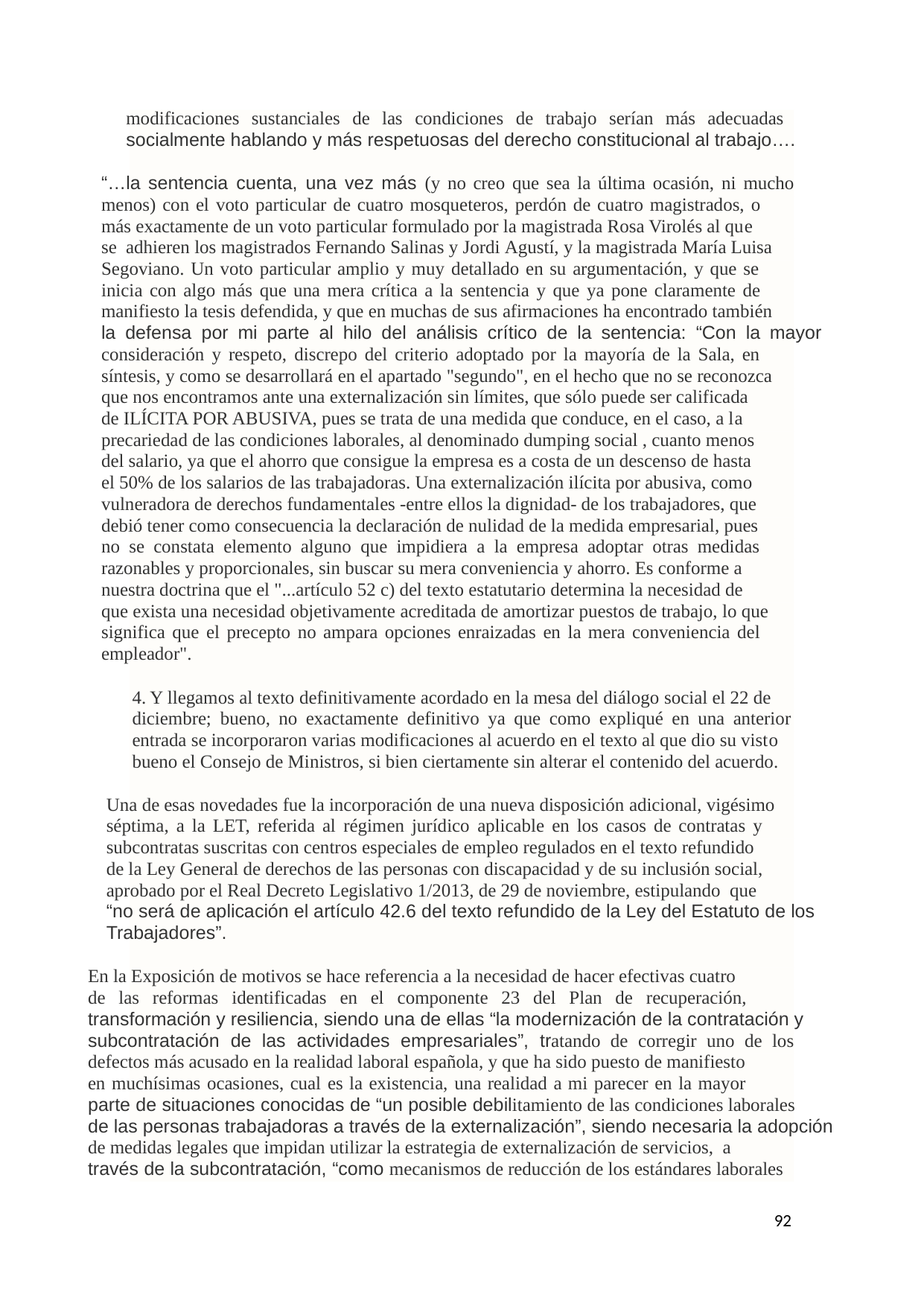

modificaciones sustanciales de las condiciones de trabajo serían más adecuadas
socialmente hablando y más respetuosas del derecho constitucional al trabajo….

“…la sentencia cuenta, una vez más (y no creo que sea la última ocasión, ni mucho
menos) con el voto particular de cuatro mosqueteros, perdón de cuatro magistrados, o
más exactamente de un voto particular formulado por la magistrada Rosa Virolés al que
se  adhieren los magistrados Fernando Salinas y Jordi Agustí, y la magistrada María Luisa
Segoviano. Un voto particular amplio y muy detallado en su argumentación, y que se
inicia con algo más que una mera crítica a la sentencia y que ya pone claramente de
manifiesto la tesis defendida, y que en muchas de sus afirmaciones ha encontrado también
la defensa por mi parte al hilo del análisis crítico de la sentencia: “Con la mayor
consideración y respeto, discrepo del criterio adoptado por la mayoría de la Sala, en
síntesis, y como se desarrollará en el apartado "segundo", en el hecho que no se reconozca
que nos encontramos ante una externalización sin límites, que sólo puede ser calificada
de ILÍCITA POR ABUSIVA, pues se trata de una medida que conduce, en el caso, a la
precariedad de las condiciones laborales, al denominado dumping social , cuanto menos
del salario, ya que el ahorro que consigue la empresa es a costa de un descenso de hasta
el 50% de los salarios de las trabajadoras. Una externalización ilícita por abusiva, como
vulneradora de derechos fundamentales -entre ellos la dignidad- de los trabajadores, que
debió tener como consecuencia la declaración de nulidad de la medida empresarial, pues
no se constata elemento alguno que impidiera a la empresa adoptar otras medidas
razonables y proporcionales, sin buscar su mera conveniencia y ahorro. Es conforme a
nuestra doctrina que el "...artículo 52 c) del texto estatutario determina la necesidad de
que exista una necesidad objetivamente acreditada de amortizar puestos de trabajo, lo que
significa que el precepto no ampara opciones enraizadas en la mera conveniencia del
empleador".

4. Y llegamos al texto definitivamente acordado en la mesa del diálogo social el 22 de
diciembre; bueno, no exactamente definitivo ya que como expliqué en una anterior
entrada se incorporaron varias modificaciones al acuerdo en el texto al que dio su visto
bueno el Consejo de Ministros, si bien ciertamente sin alterar el contenido del acuerdo.

Una de esas novedades fue la incorporación de una nueva disposición adicional, vigésimo
séptima, a la LET, referida al régimen jurídico aplicable en los casos de contratas y
subcontratas suscritas con centros especiales de empleo regulados en el texto refundido
de la Ley General de derechos de las personas con discapacidad y de su inclusión social,
aprobado por el Real Decreto Legislativo 1/2013, de 29 de noviembre, estipulando  que
“no será de aplicación el artículo 42.6 del texto refundido de la Ley del Estatuto de los
Trabajadores”.

En la Exposición de motivos se hace referencia a la necesidad de hacer efectivas cuatro
de las reformas identificadas en el componente 23 del Plan de recuperación,
transformación y resiliencia, siendo una de ellas “la modernización de la contratación y
subcontratación de las actividades empresariales”, tratando de corregir uno de los
defectos más acusado en la realidad laboral española, y que ha sido puesto de manifiesto
en muchísimas ocasiones, cual es la existencia, una realidad a mi parecer en la mayor
parte de situaciones conocidas de “un posible debilitamiento de las condiciones laborales
de las personas trabajadoras a través de la externalización”, siendo necesaria la adopción
de medidas legales que impidan utilizar la estrategia de externalización de servicios,  a
través de la subcontratación, “como mecanismos de reducción de los estándares laborales

92